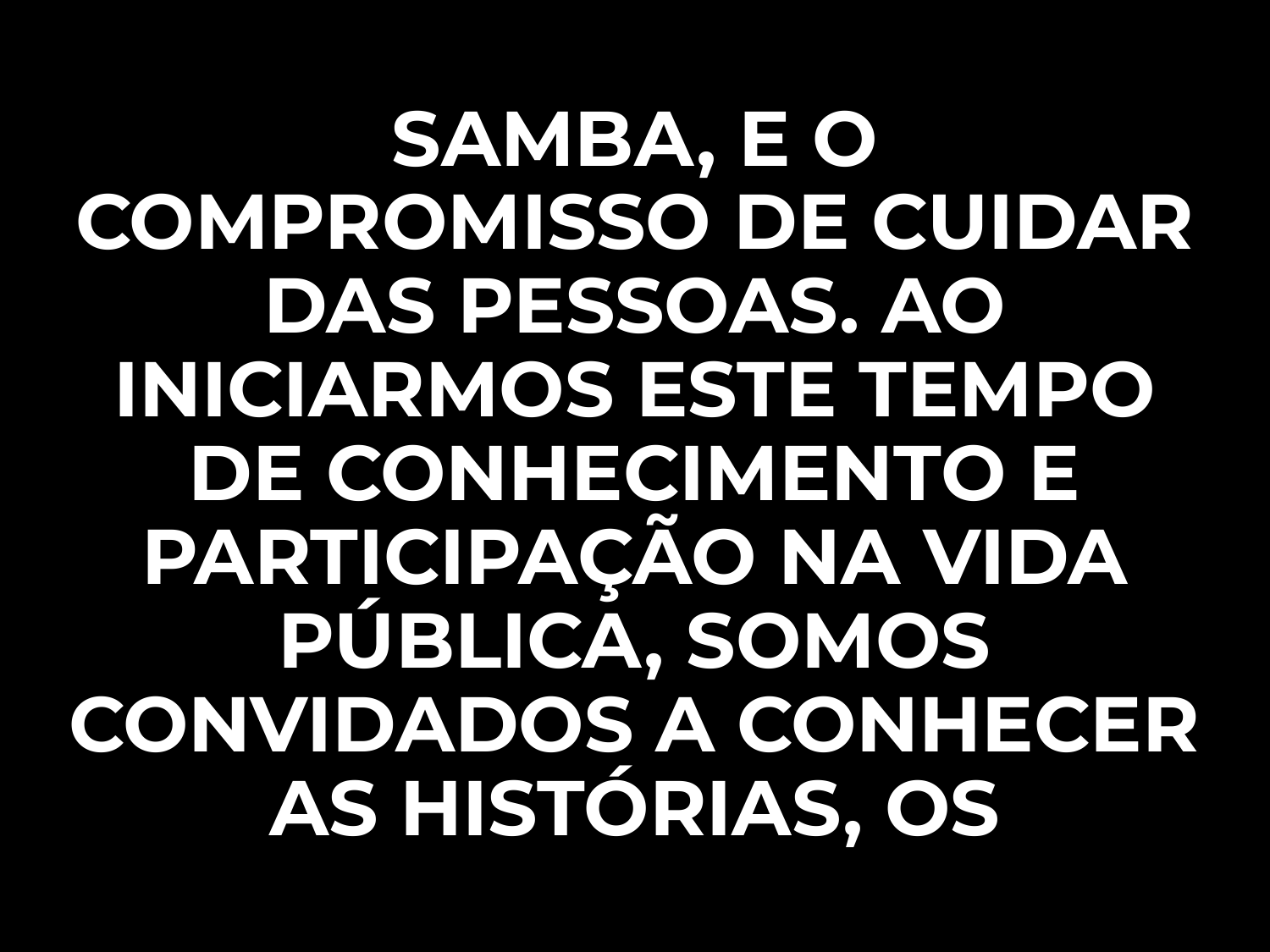

SAMBA, E O COMPROMISSO DE CUIDAR DAS PESSOAS. AO INICIARMOS ESTE TEMPO DE CONHECIMENTO E PARTICIPAÇÃO NA VIDA PÚBLICA, SOMOS CONVIDADOS A CONHECER AS HISTÓRIAS, OS